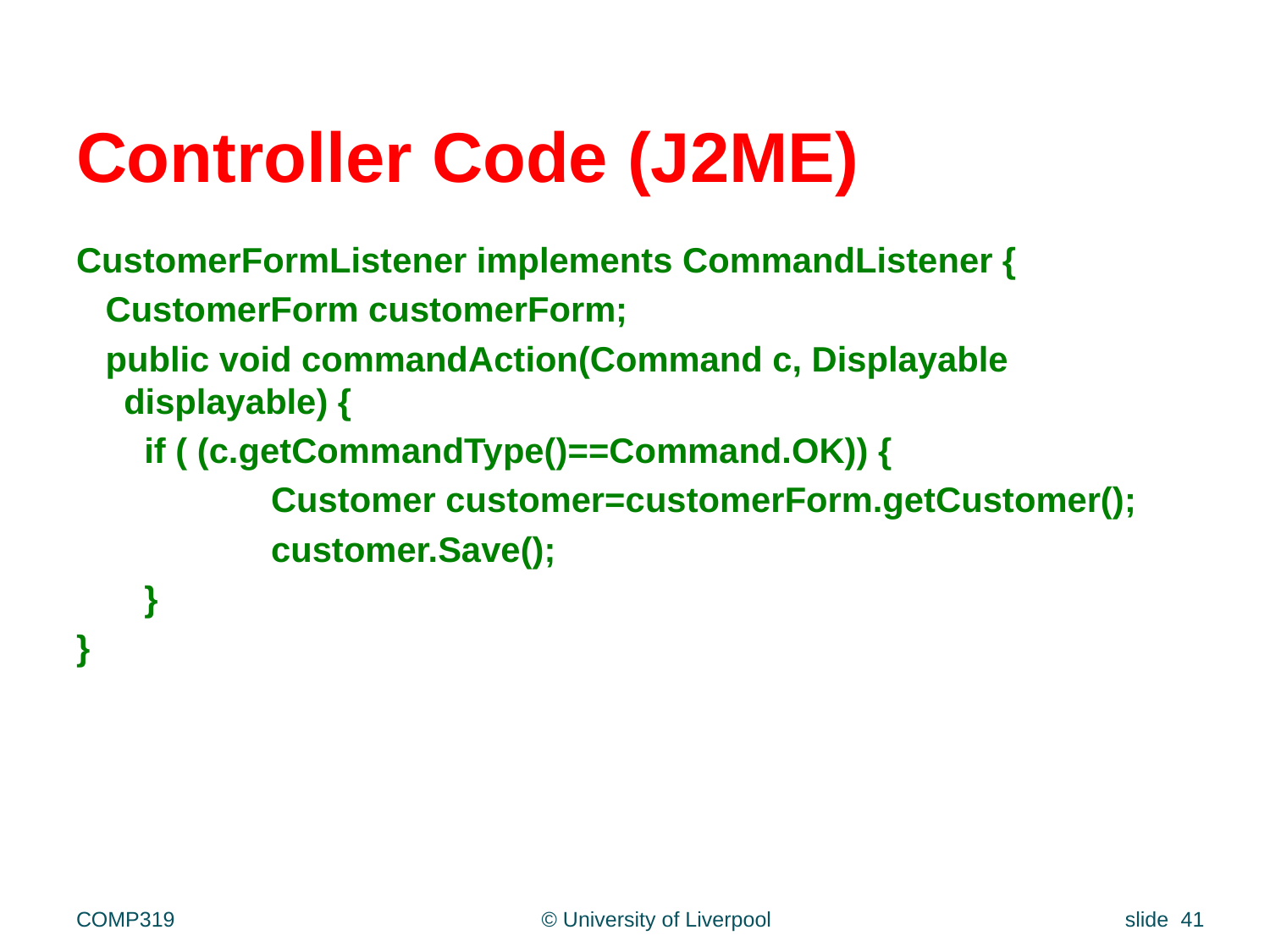

# Controller Code (J2ME)
CustomerFormListener implements CommandListener {
   CustomerForm customerForm;
   public void commandAction(Command c, Displayable displayable) {
       if ( (c.getCommandType()==Command.OK)) {
                    Customer customer=customerForm.getCustomer();
                    customer.Save();
       }
}
COMP319
© University of Liverpool
slide  41